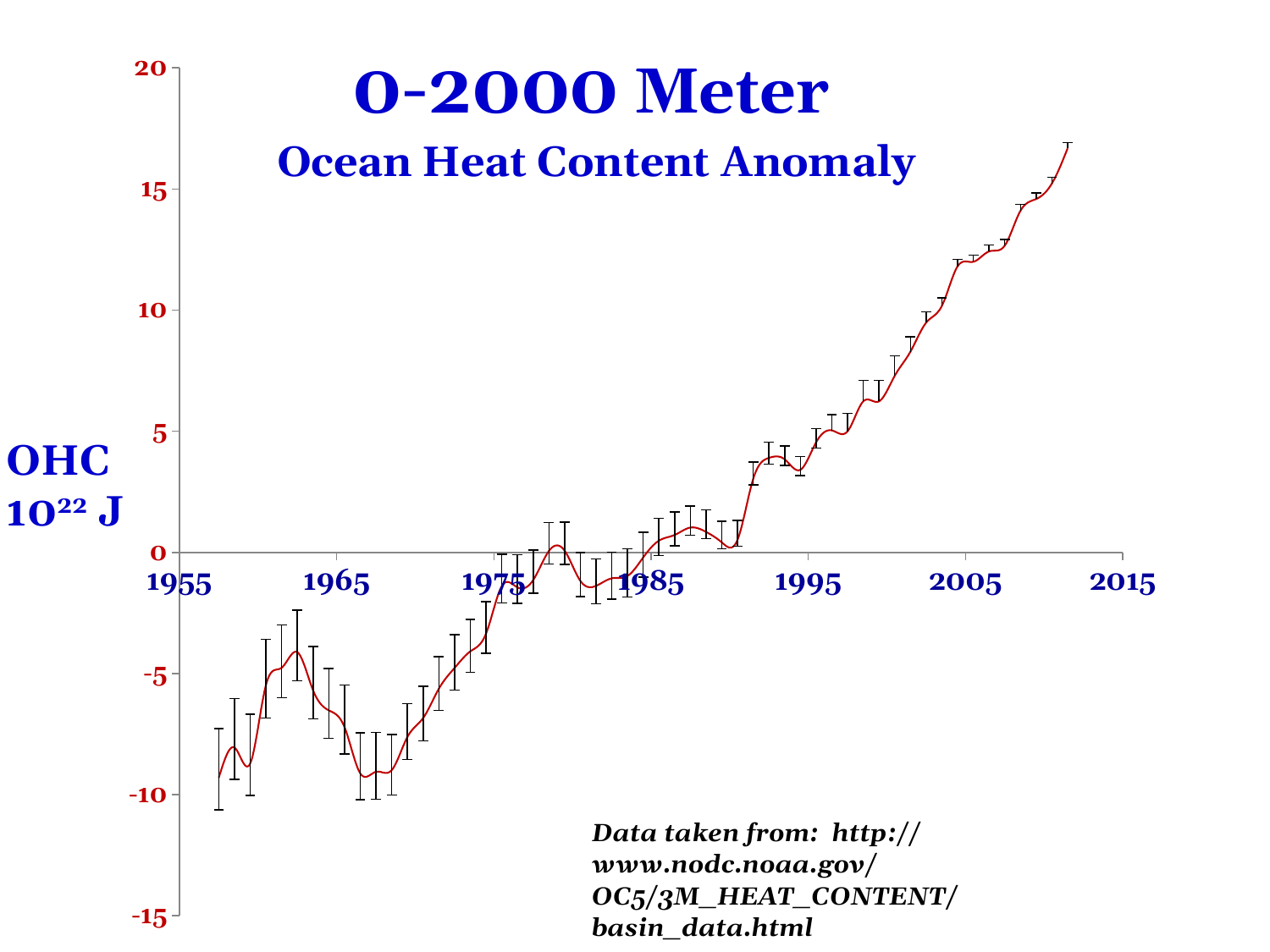

### Chart

| Category |  |
|---|---|
OHC 1022 J